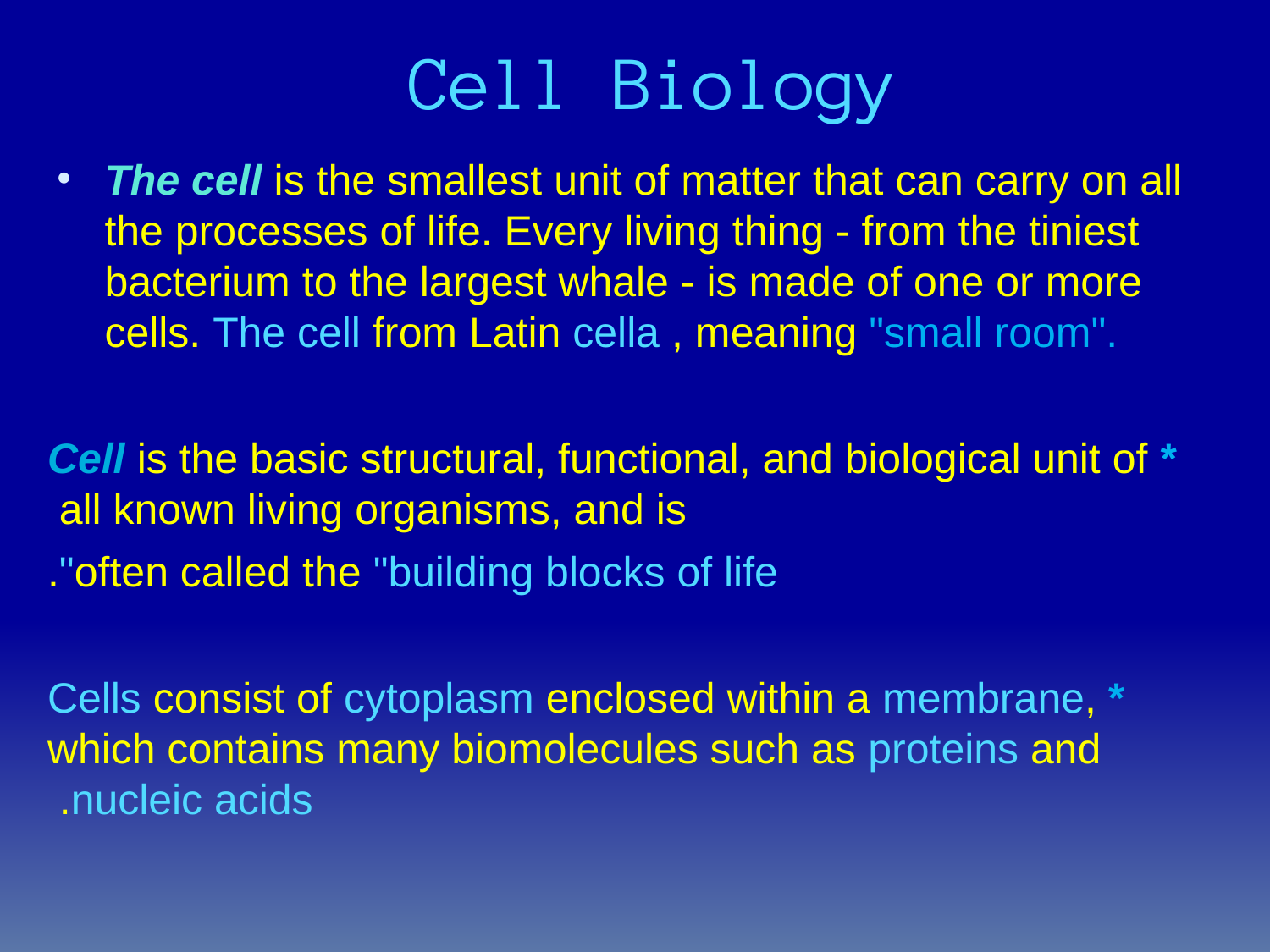

# Cell Biology
The cell is the smallest unit of matter that can carry on all the processes of life. Every living thing - from the tiniest bacterium to the largest whale - is made of one or more cells. The cell from Latin cella , meaning "small room".

* Cell is the basic structural, functional, and biological unit of all known living organisms, and is
often called the "building blocks of life".

* Cells consist of cytoplasm enclosed within a membrane, which contains many biomolecules such as proteins and nucleic acids.